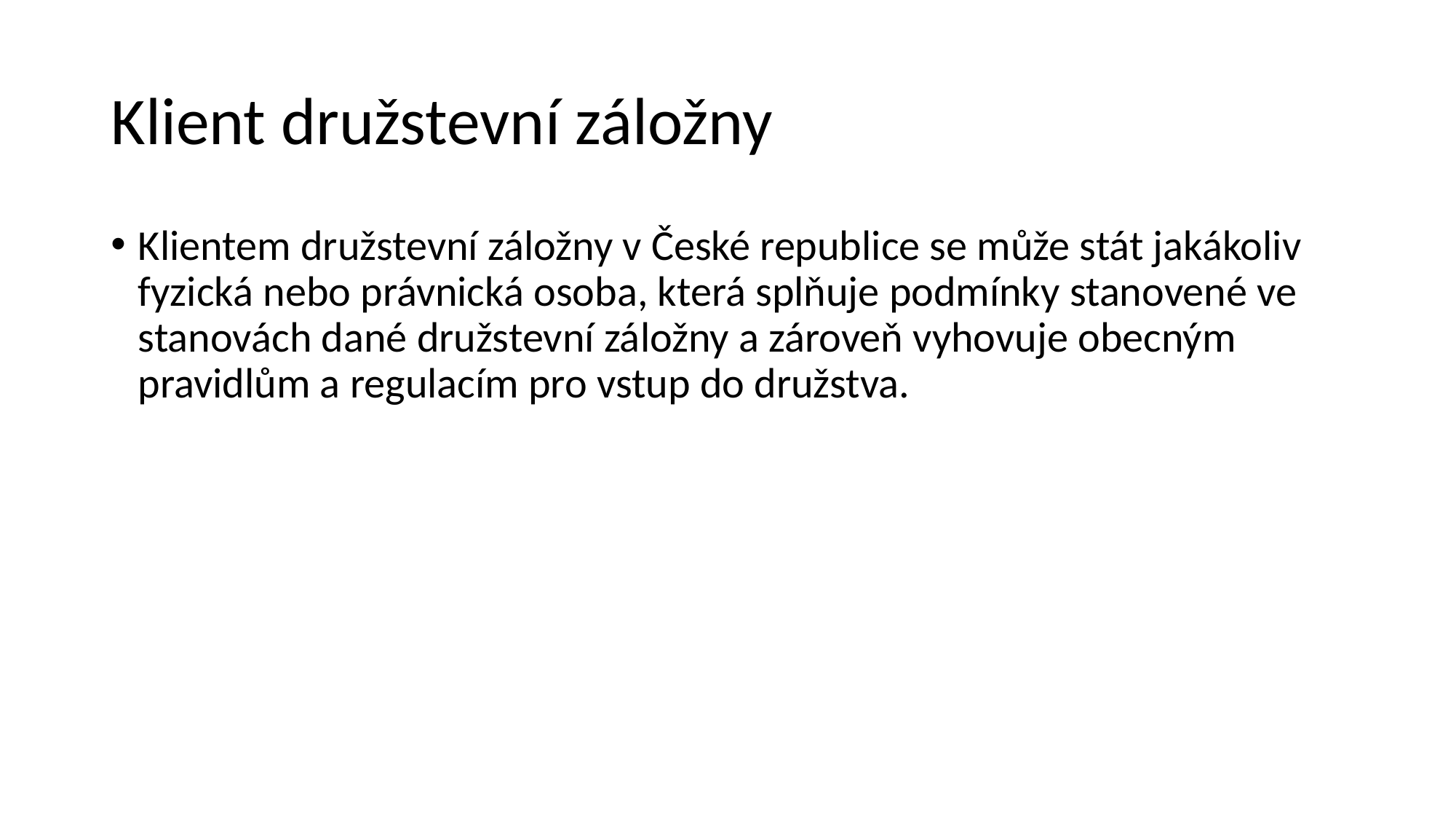

# Klient družstevní záložny
Klientem družstevní záložny v České republice se může stát jakákoliv fyzická nebo právnická osoba, která splňuje podmínky stanovené ve stanovách dané družstevní záložny a zároveň vyhovuje obecným pravidlům a regulacím pro vstup do družstva.